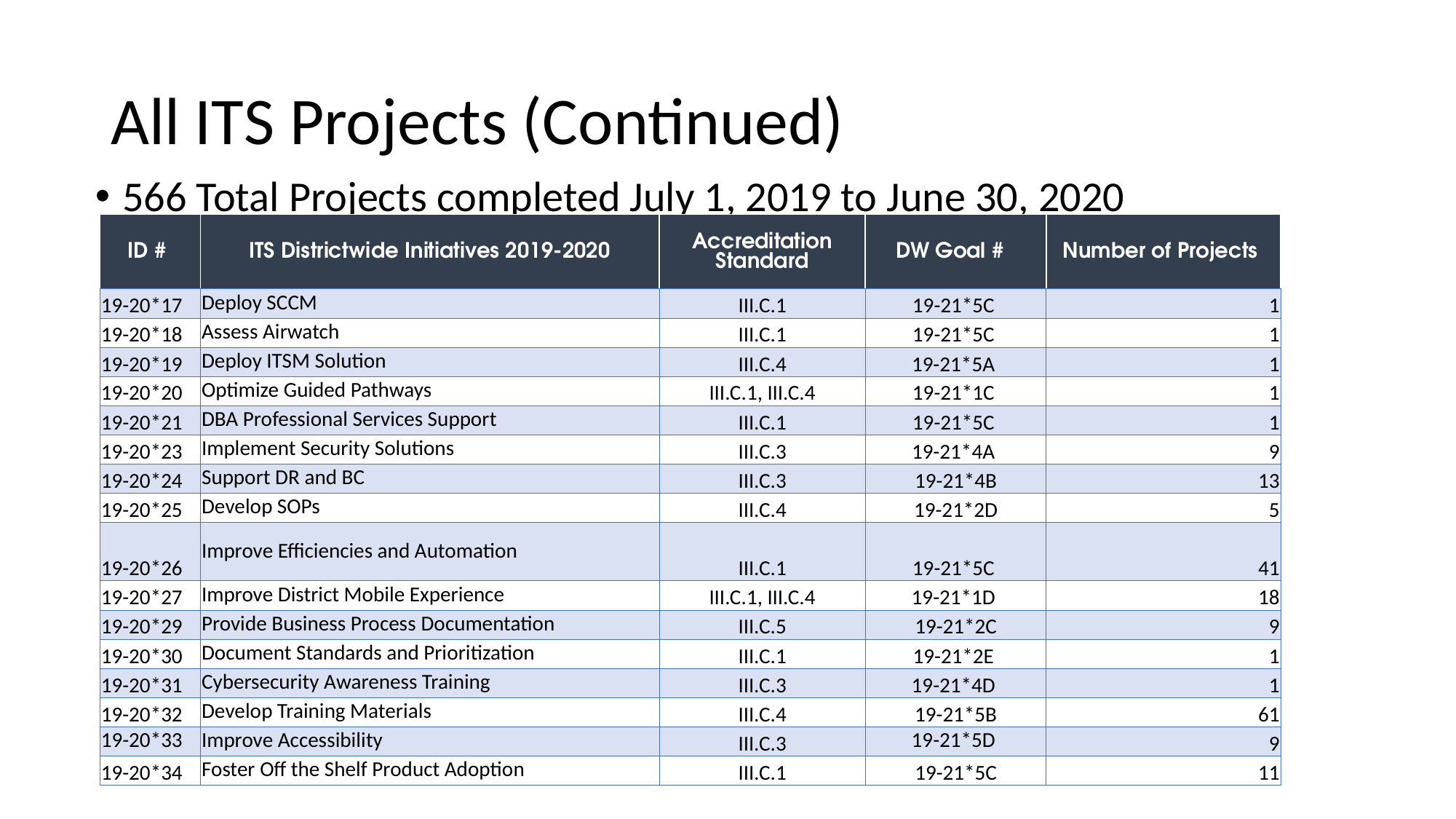

# All ITS Projects (Continued)
566 Total Projects completed July 1, 2019 to June 30, 2020
| ID # | ITS Districtwide Initiatives 2019-2020 | Accreditation Standard | DW Goal # | Number of Projects |
| --- | --- | --- | --- | --- |
| 19-20\*17 | Deploy SCCM | III.C.1 | 19-21\*5C | 1 |
| 19-20\*18 | Assess Airwatch | III.C.1 | 19-21\*5C | 1 |
| 19-20\*19 | Deploy ITSM Solution | III.C.4 | 19-21\*5A | 1 |
| 19-20\*20 | Optimize Guided Pathways | III.C.1, III.C.4 | 19-21\*1C | 1 |
| 19-20\*21 | DBA Professional Services Support | III.C.1 | 19-21\*5C | 1 |
| 19-20\*23 | Implement Security Solutions | III.C.3 | 19-21\*4A | 9 |
| 19-20\*24 | Support DR and BC | III.C.3 | 19-21\*4B | 13 |
| 19-20\*25 | Develop SOPs | III.C.4 | 19-21\*2D | 5 |
| 19-20\*26 | Improve Efficiencies and Automation | III.C.1 | 19-21\*5C | 41 |
| 19-20\*27 | Improve District Mobile Experience | III.C.1, III.C.4 | 19-21\*1D | 18 |
| 19-20\*29 | Provide Business Process Documentation | III.C.5 | 19-21\*2C | 9 |
| 19-20\*30 | Document Standards and Prioritization | III.C.1 | 19-21\*2E | 1 |
| 19-20\*31 | Cybersecurity Awareness Training | III.C.3 | 19-21\*4D | 1 |
| 19-20\*32 | Develop Training Materials | III.C.4 | 19-21\*5B | 61 |
| 19-20\*33 | Improve Accessibility | III.C.3 | 19-21\*5D | 9 |
| 19-20\*34 | Foster Off the Shelf Product Adoption | III.C.1 | 19-21\*5C | 11 |